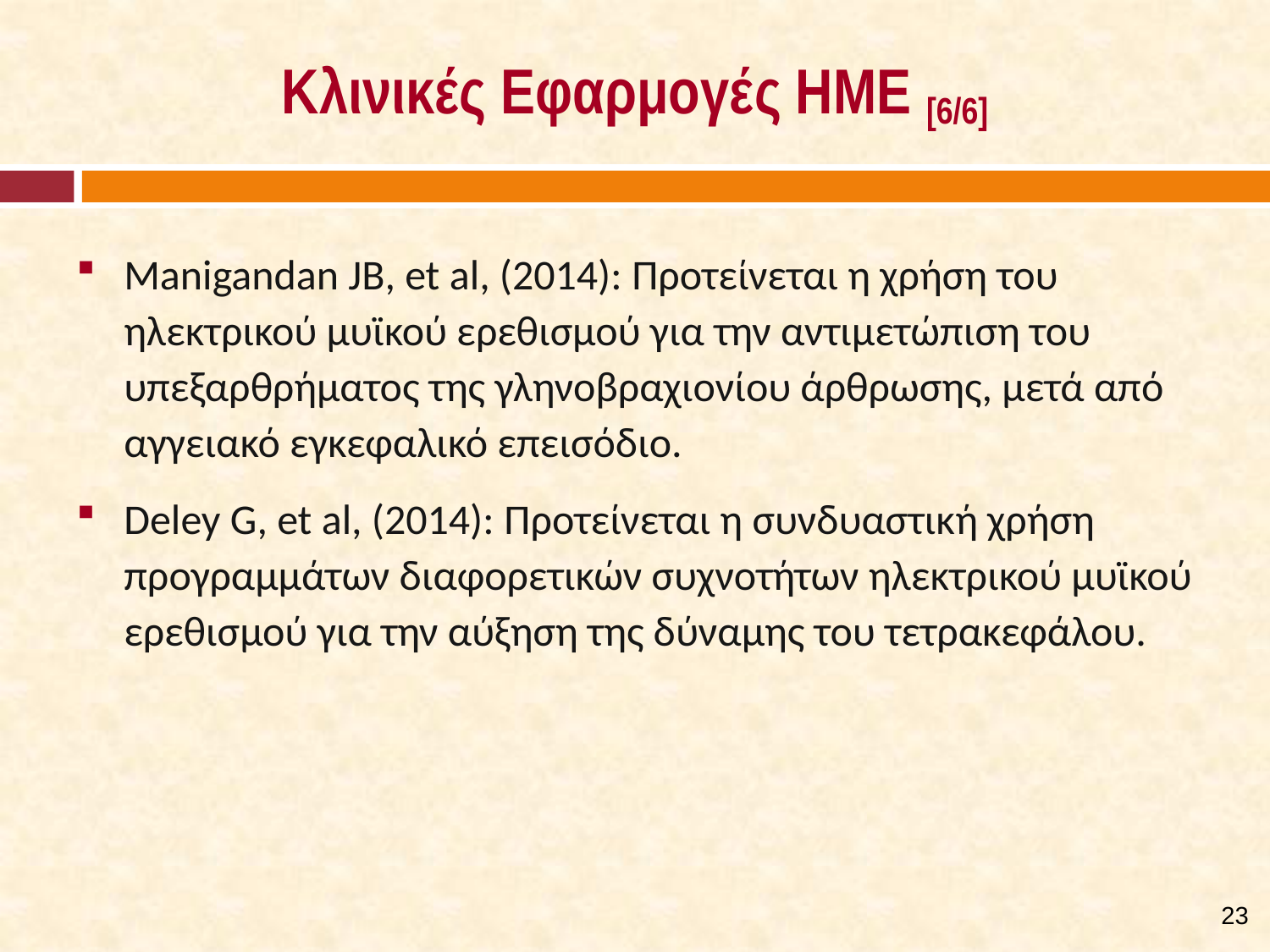

# Κλινικές Εφαρμογές ΗΜΕ [6/6]
Manigandan JB, et al, (2014): Προτείνεται η χρήση του ηλεκτρικού μυϊκού ερεθισμού για την αντιμετώπιση του υπεξαρθρήματος της γληνοβραχιονίου άρθρωσης, μετά από αγγειακό εγκεφαλικό επεισόδιο.
Deley G, et al, (2014): Προτείνεται η συνδυαστική χρήση προγραμμάτων διαφορετικών συχνοτήτων ηλεκτρικού μυϊκού ερεθισμού για την αύξηση της δύναμης του τετρακεφάλου.
23